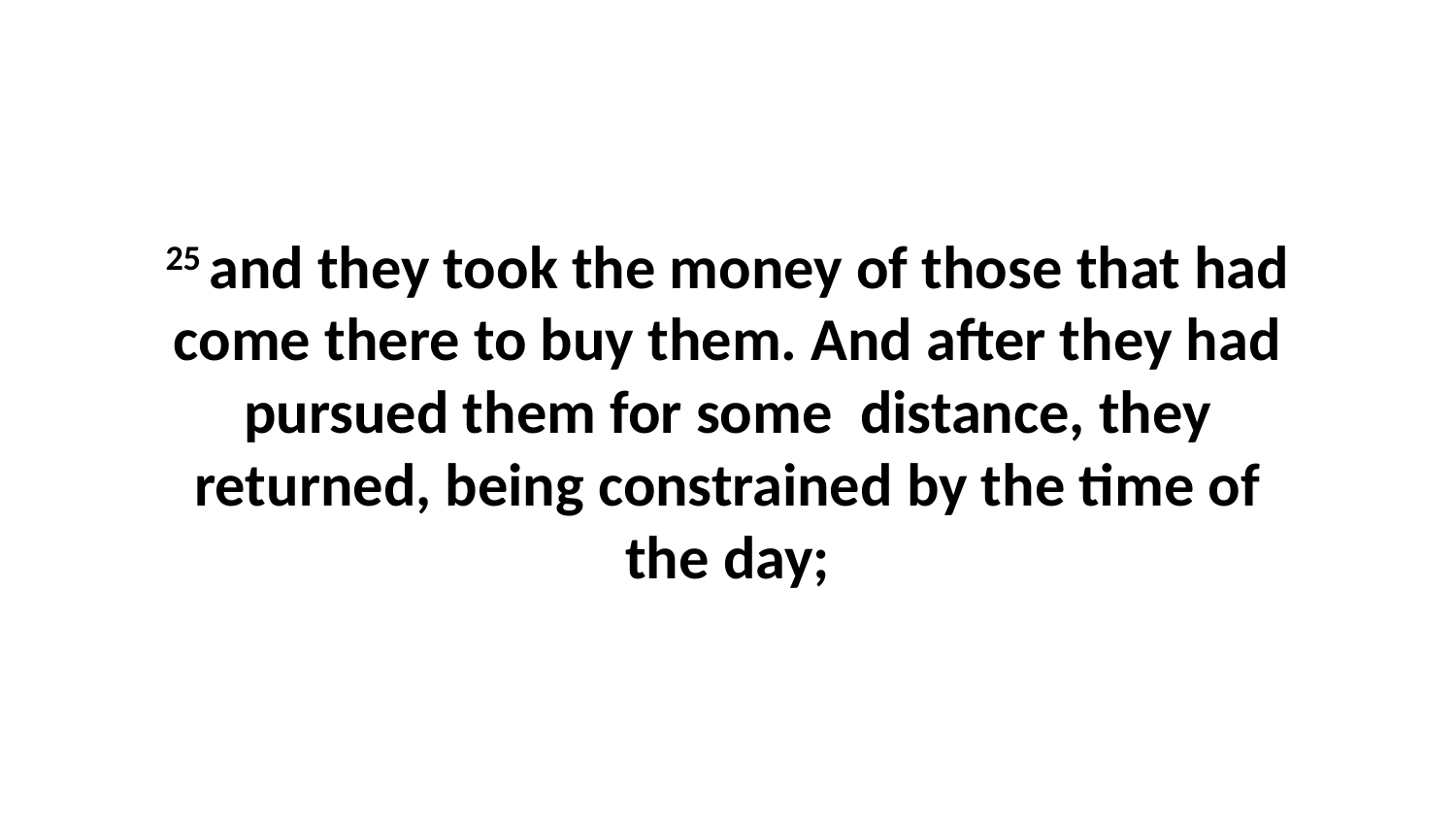

25 and they took the money of those that had come there to buy them. And after they had pursued them for some  distance, they returned, being constrained by the time of the day;